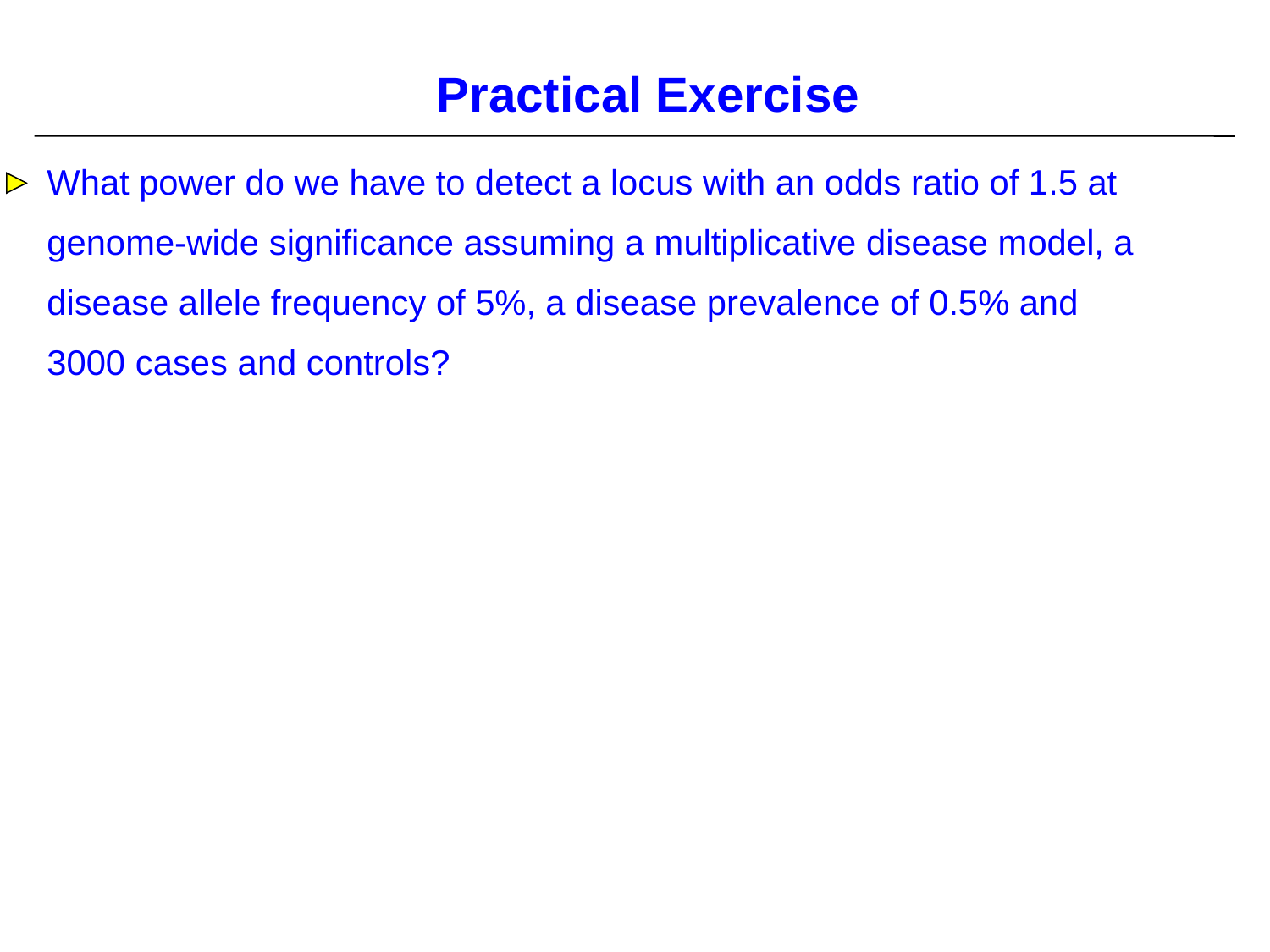

Practical Exercise

What power do we have to detect a locus with an odds ratio of 1.5 at
genome-wide significance assuming a multiplicative disease model, a
disease allele frequency of 5%, a disease prevalence of 0.5% and
3000 cases and controls?